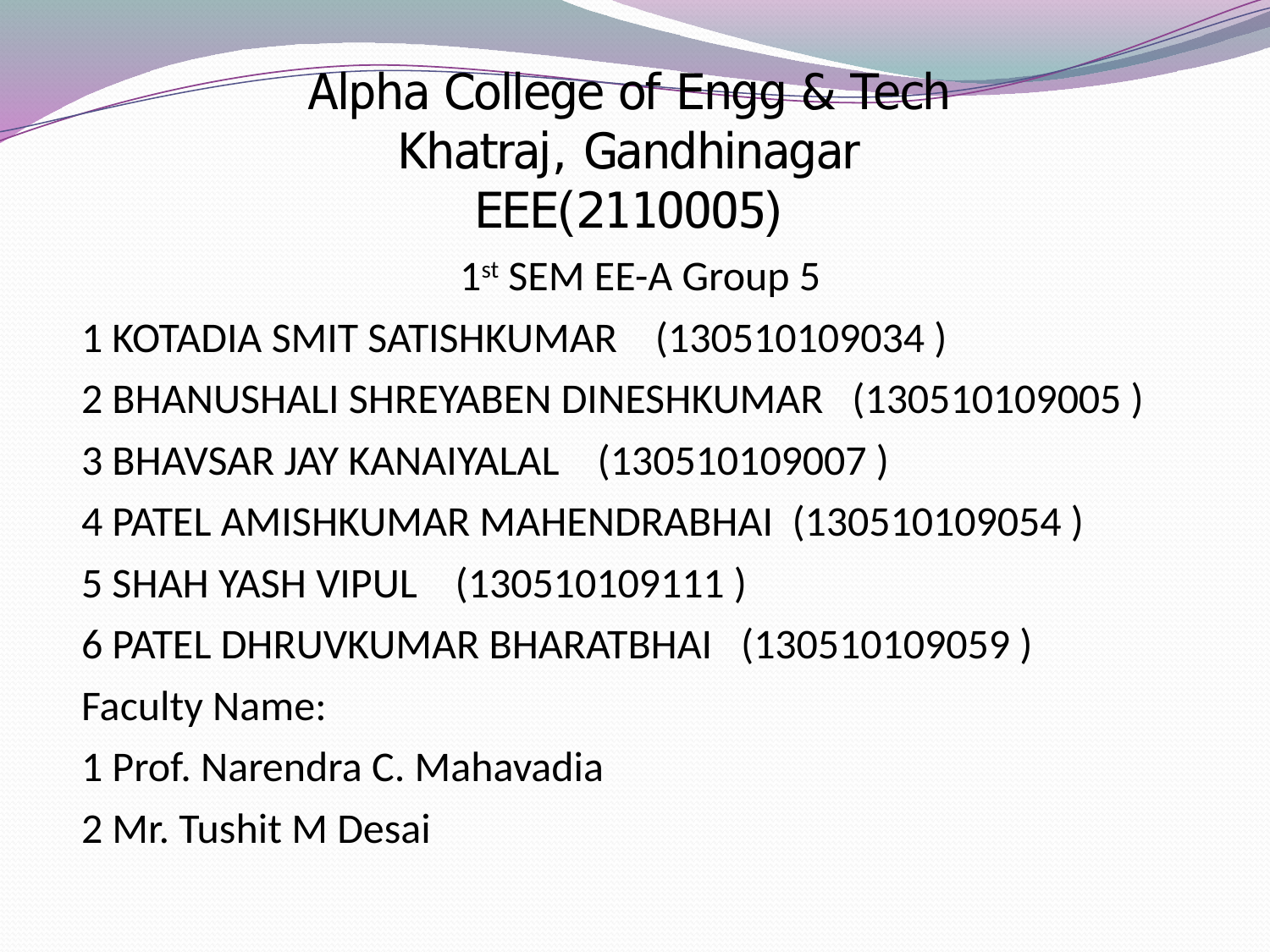

Alpha College of Engg & Tech
Khatraj, Gandhinagar
EEE(2110005)
1st SEM EE-A Group 5
1 KOTADIA SMIT SATISHKUMAR    (130510109034 )
2 BHANUSHALI SHREYABEN DINESHKUMAR   (130510109005 )
3 BHAVSAR JAY KANAIYALAL    (130510109007 )
4 PATEL AMISHKUMAR MAHENDRABHAI  (130510109054 )
5 SHAH YASH VIPUL    (130510109111 )
6 PATEL DHRUVKUMAR BHARATBHAI   (130510109059 )
Faculty Name:
1 Prof. Narendra C. Mahavadia
2 Mr. Tushit M Desai